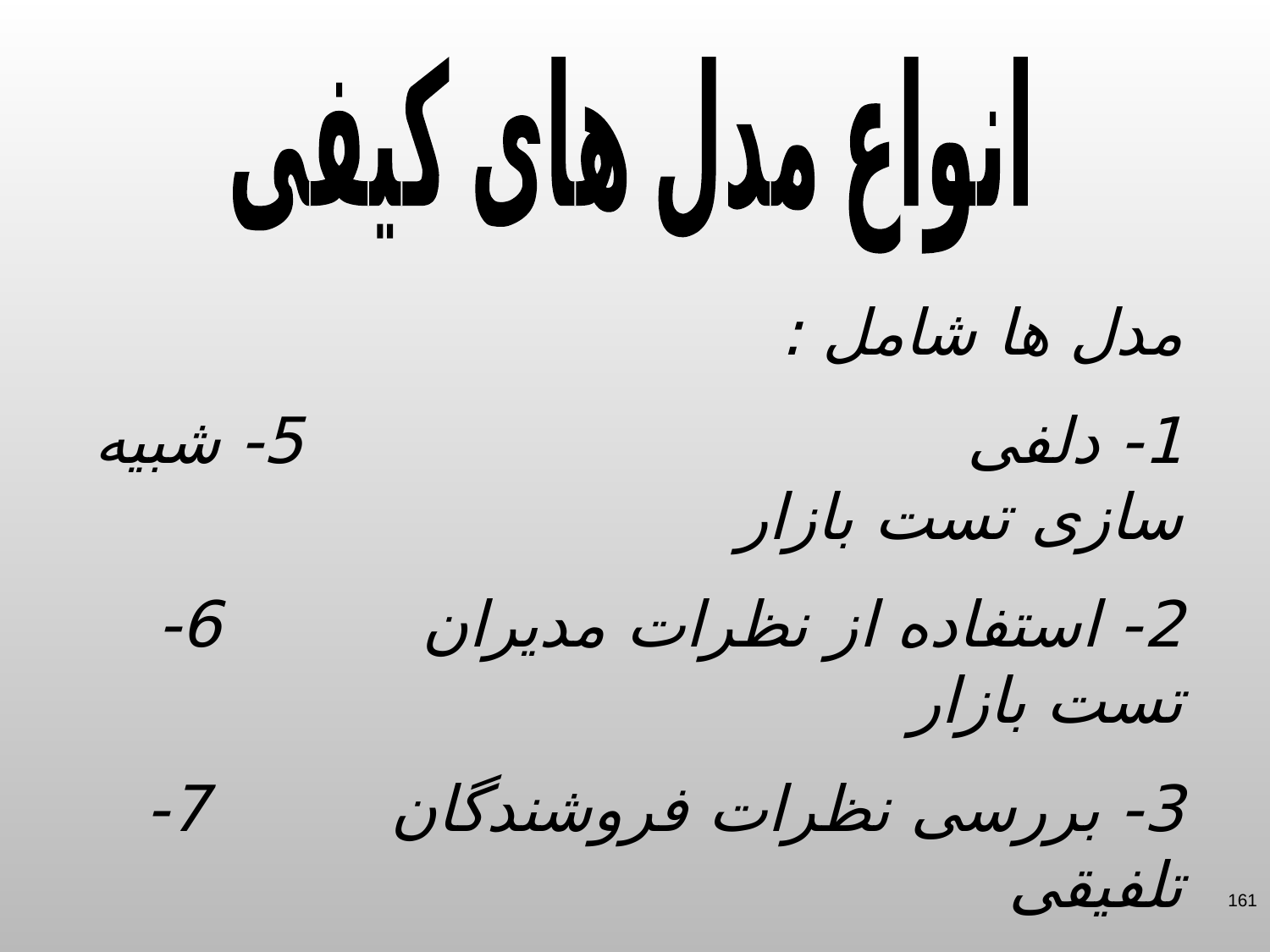

انواع مدل های کیفی
مدل ها شامل :
1- دلفی                                 5- شبیه سازی تست بازار
2- استفاده از نظرات مدیران          6- تست بازار
3- بررسی نظرات فروشندگان         7- تلفیقی
4- بررسی قصد خریداران
161